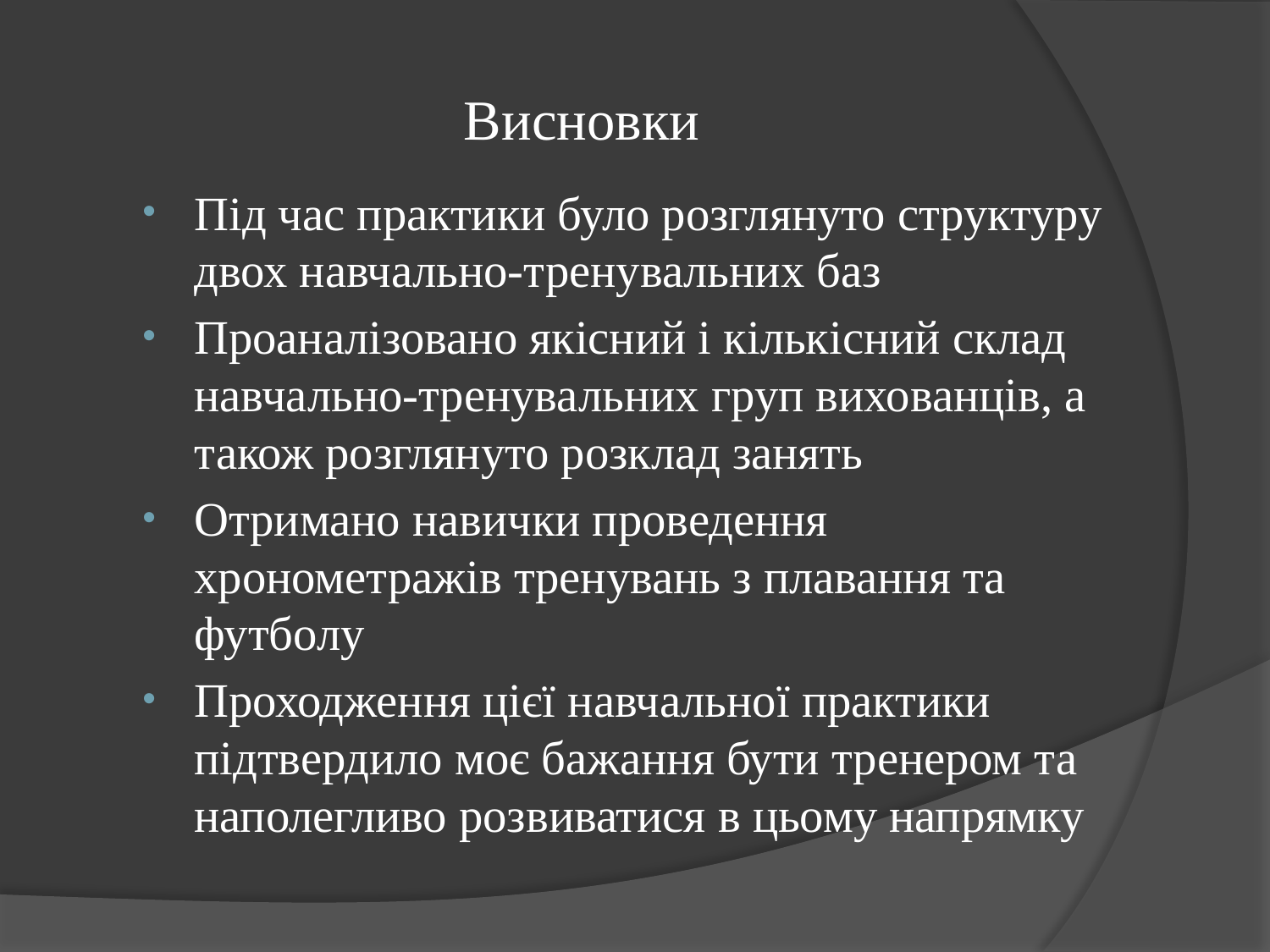

# Висновки
Під час практики було розглянуто структуру двох навчально-тренувальних баз
Проаналізовано якісний і кількісний склад навчально-тренувальних груп вихованців, а також розглянуто розклад занять
Отримано навички проведення хронометражів тренувань з плавання та футболу
Проходження цієї навчальної практики підтвердило моє бажання бути тренером та наполегливо розвиватися в цьому напрямку